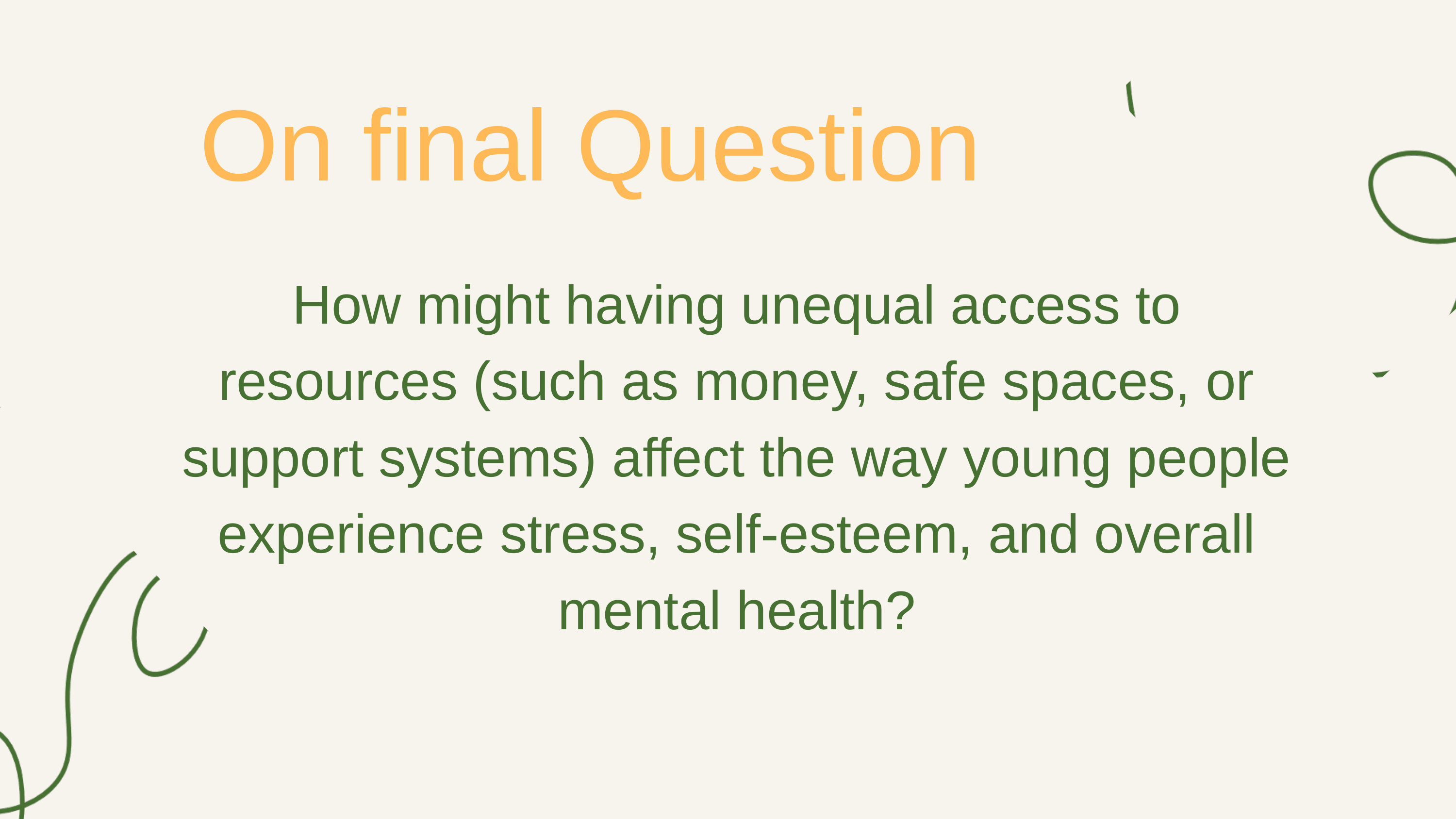

On final Question
How might having unequal access to resources (such as money, safe spaces, or support systems) affect the way young people experience stress, self-esteem, and overall mental health?